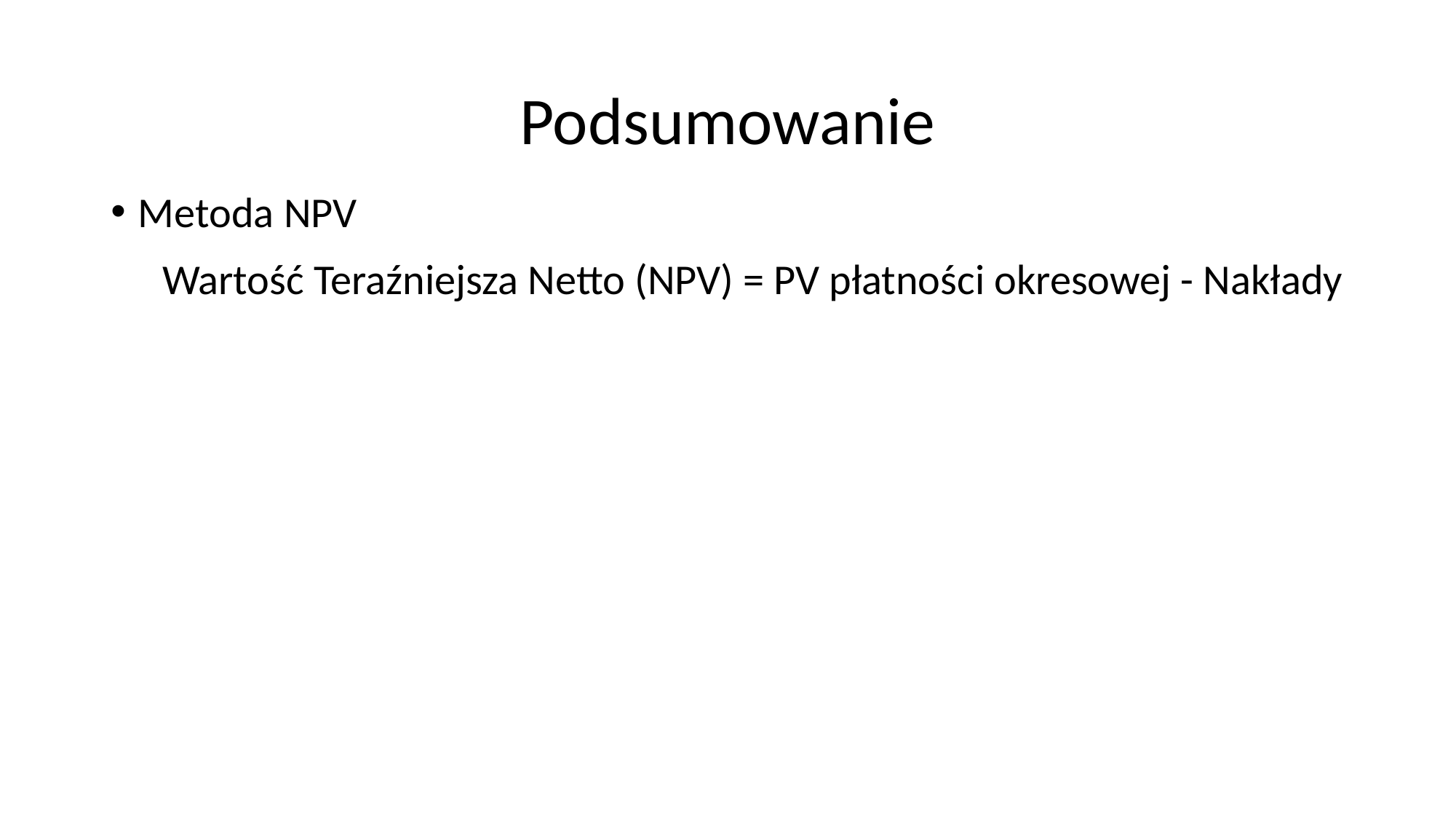

# Podsumowanie
Metoda NPV

Wartość Teraźniejsza Netto (NPV) = PV płatności okresowej - Nakłady